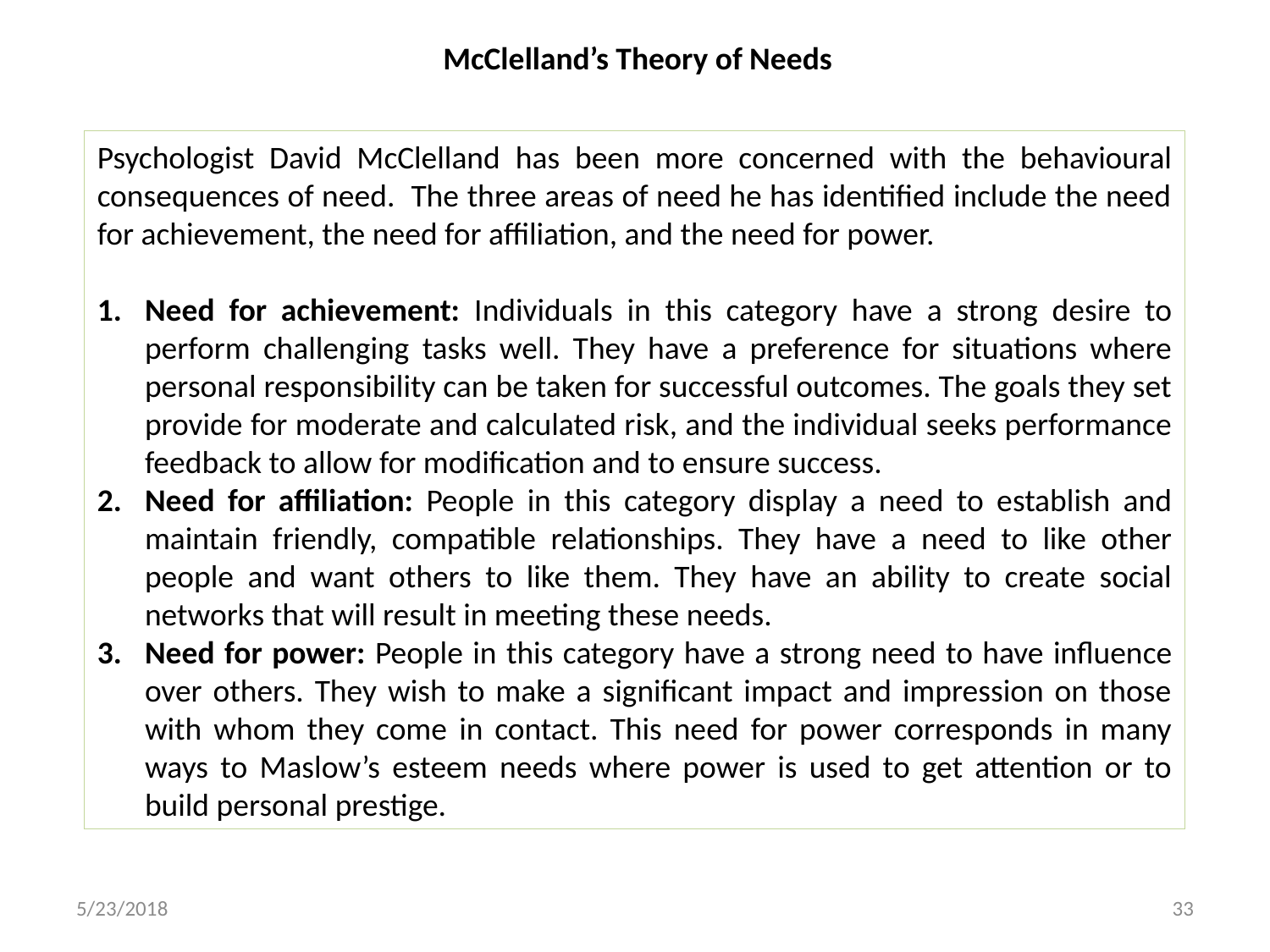

McClelland’s Theory of Needs
Psychologist David McClelland has been more concerned with the behavioural consequences of need.  The three areas of need he has identified include the need for achievement, the need for affiliation, and the need for power.

Need for achievement: Individuals in this category have a strong desire to perform challenging tasks well. They have a preference for situations where personal responsibility can be taken for successful outcomes. The goals they set provide for moderate and calculated risk, and the individual seeks performance feedback to allow for modification and to ensure success.
Need for affiliation: People in this category display a need to establish and maintain friendly, compatible relationships. They have a need to like other people and want others to like them. They have an ability to create social networks that will result in meeting these needs.
Need for power: People in this category have a strong need to have influence over others. They wish to make a significant impact and impression on those with whom they come in contact. This need for power corresponds in many ways to Maslow’s esteem needs where power is used to get attention or to build personal prestige.
5/23/2018
33